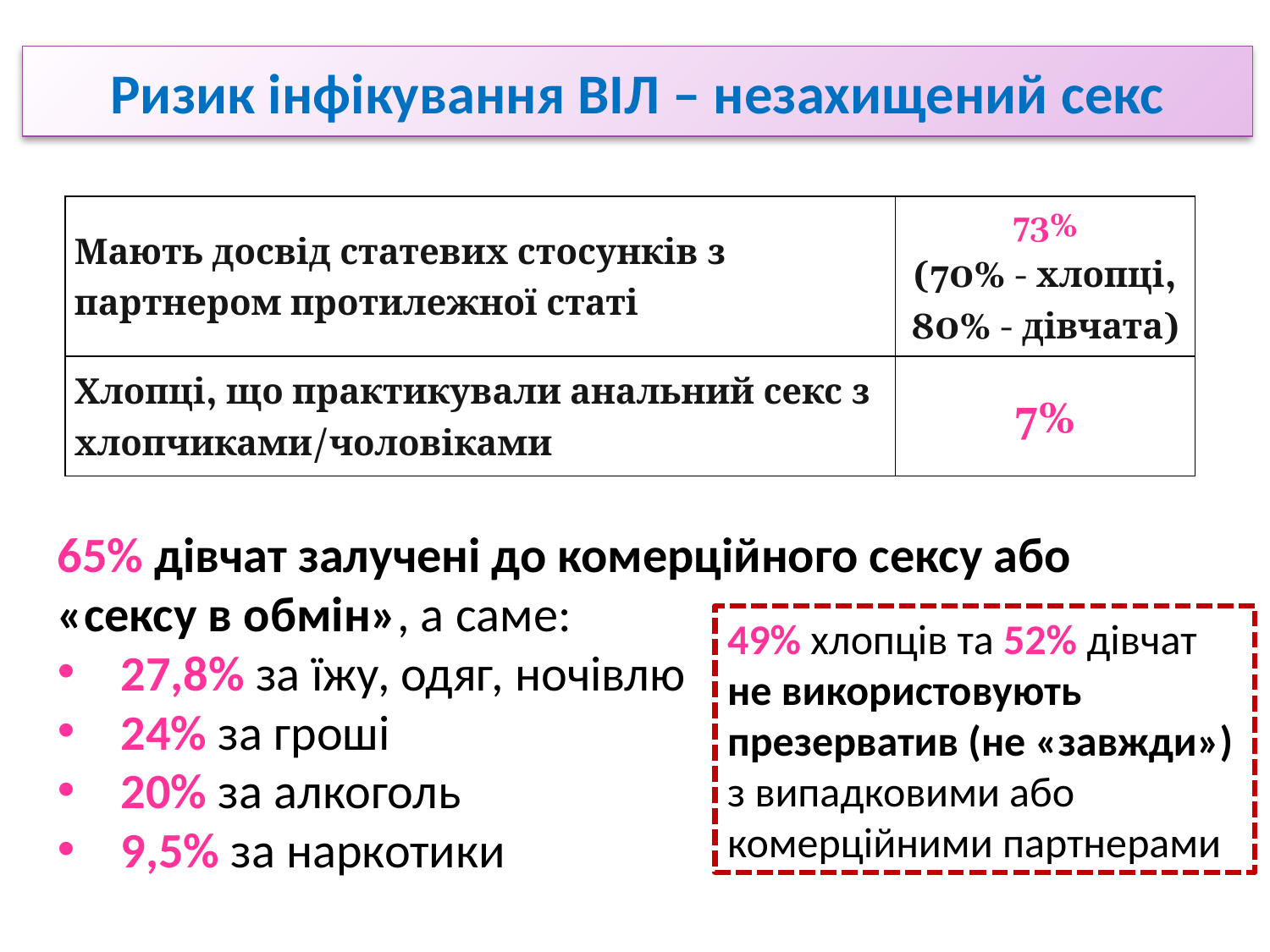

# Ризик інфікування ВІЛ – незахищений секс
| Мають досвід статевих стосунків з партнером протилежної статі | 73% (70% - хлопці, 80% - дівчата) |
| --- | --- |
| Хлопці, що практикували анальний секс з хлопчиками/чоловіками | 7% |
65% дівчат залучені до комерційного сексу або «сексу в обмін», а саме:
27,8% за їжу, одяг, ночівлю
24% за гроші
20% за алкоголь
9,5% за наркотики

49% хлопців та 52% дівчат не використовують презерватив (не «завжди») з випадковими або комерційними партнерами